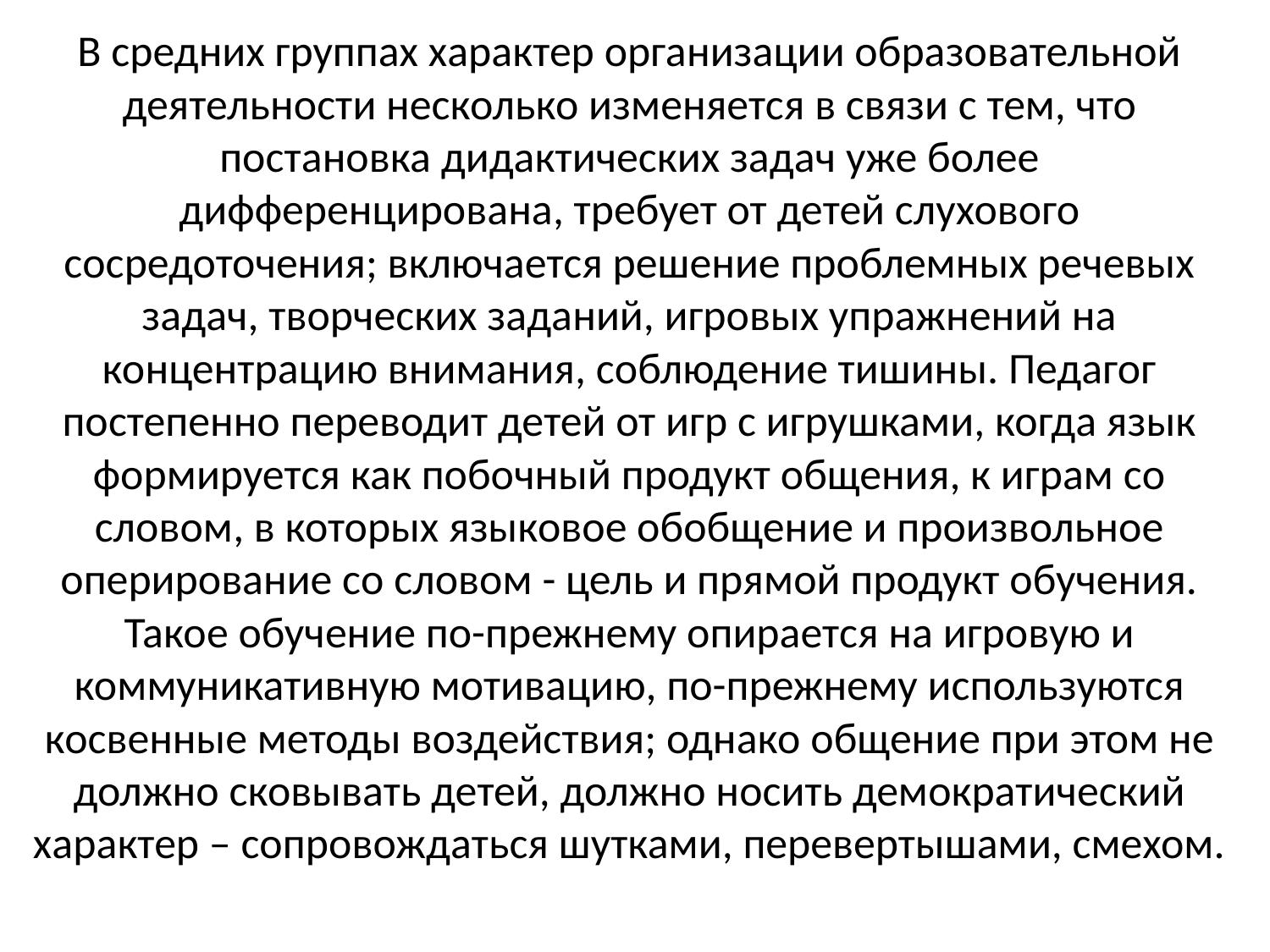

В средних группах характер организации образовательной деятельности несколько изменяется в связи с тем, что постановка дидактических задач уже более дифференцирована, требует от детей слухового сосредоточения; включается решение проблемных речевых задач, творческих заданий, игровых упражнений на концентрацию внимания, соблюдение тишины. Педагог постепенно переводит детей от игр с игрушками, когда язык формируется как побочный продукт общения, к играм со словом, в которых языковое обобщение и произвольное оперирование со словом - цель и прямой продукт обучения. Такое обучение по-прежнему опирается на игровую и коммуникативную мотивацию, по-прежнему используются косвенные методы воздействия; однако общение при этом не должно сковывать детей, должно носить демократический характер – сопровождаться шутками, перевертышами, смехом.